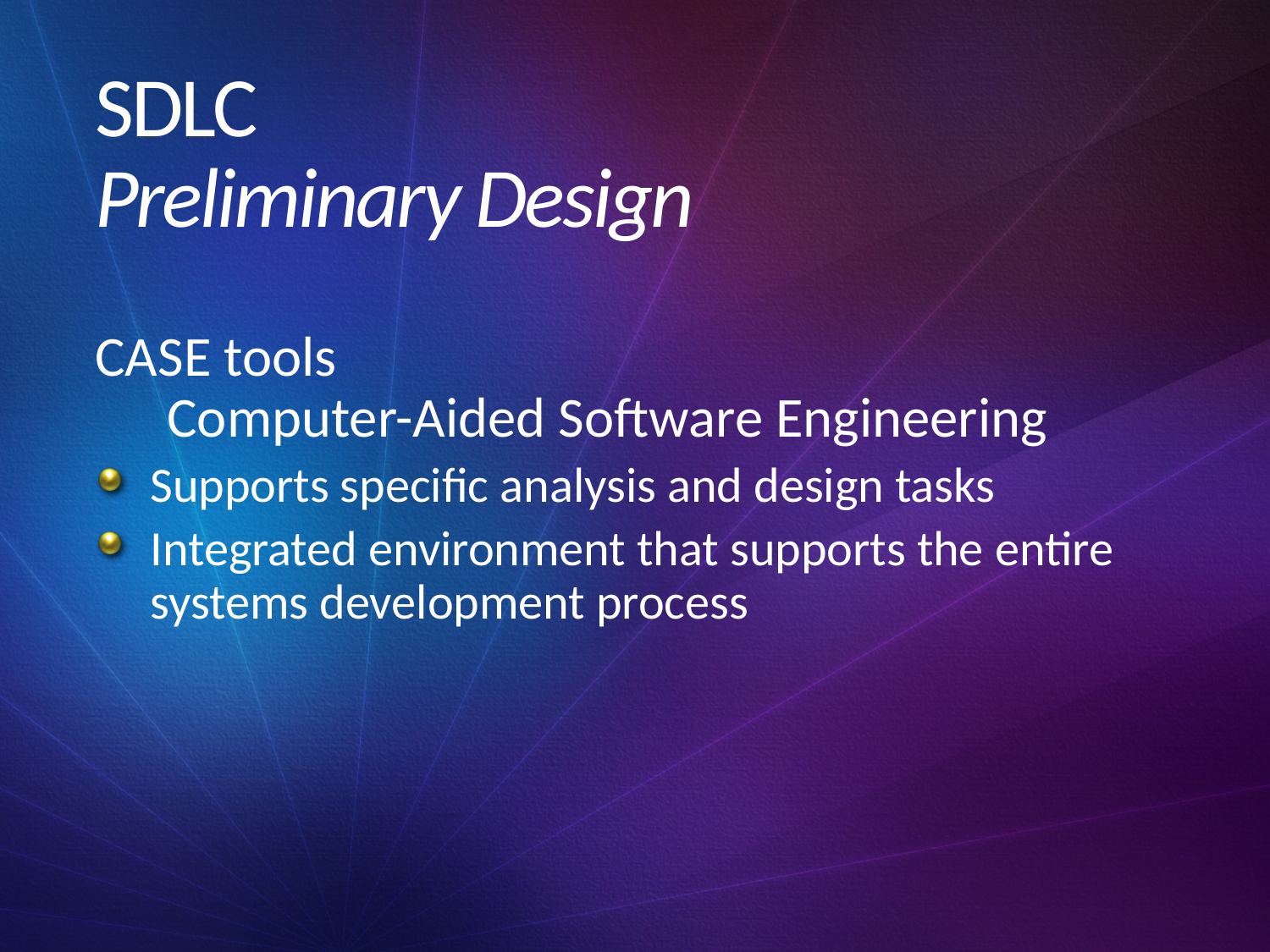

# SDLC Preliminary Design
CASE tools
Computer-Aided Software Engineering
Supports specific analysis and design tasks
Integrated environment that supports the entire systems development process